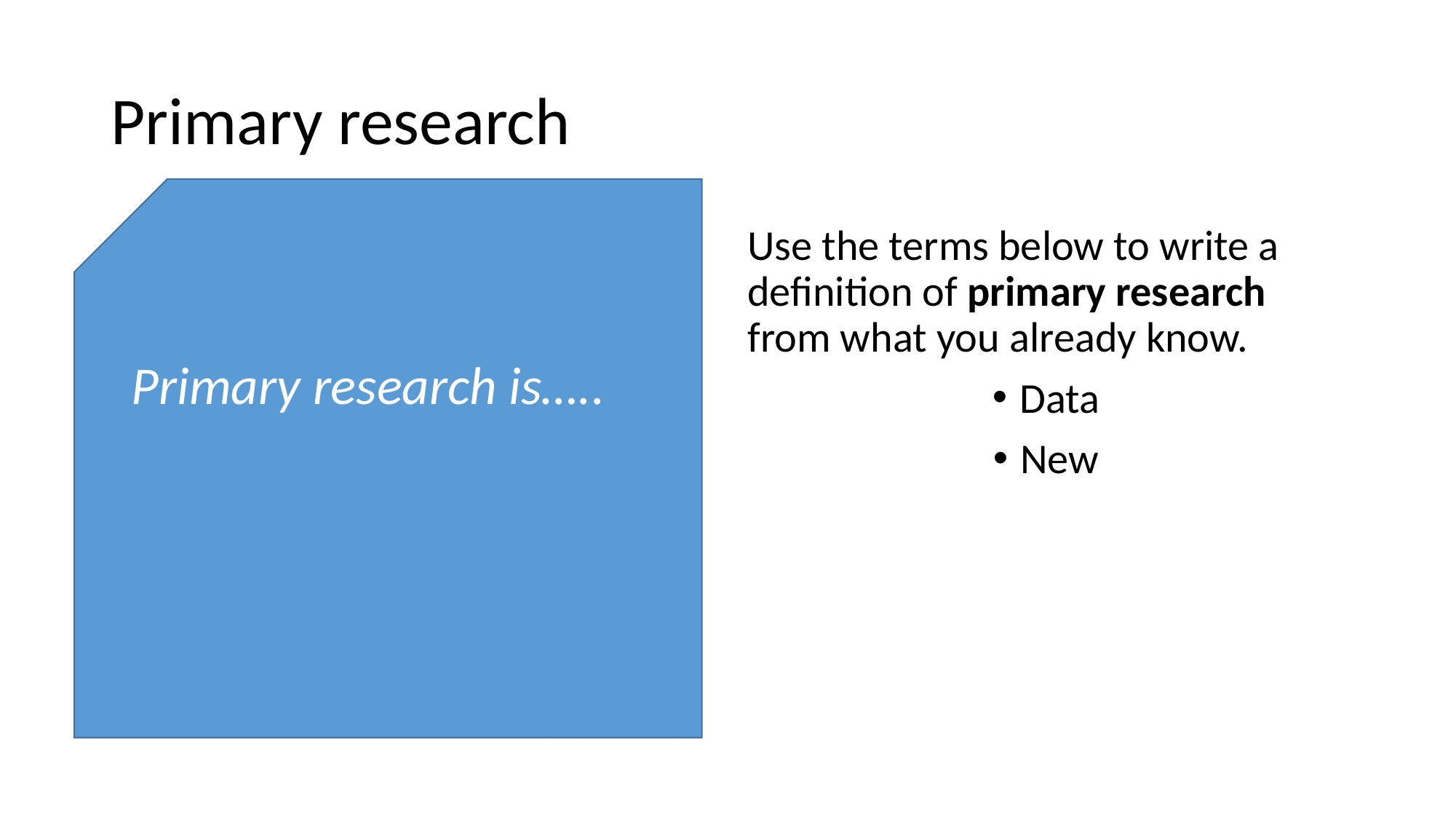

# Primary research
Primary research is…..

Use the terms below to write a definition of primary research from what you already know.
Data
New